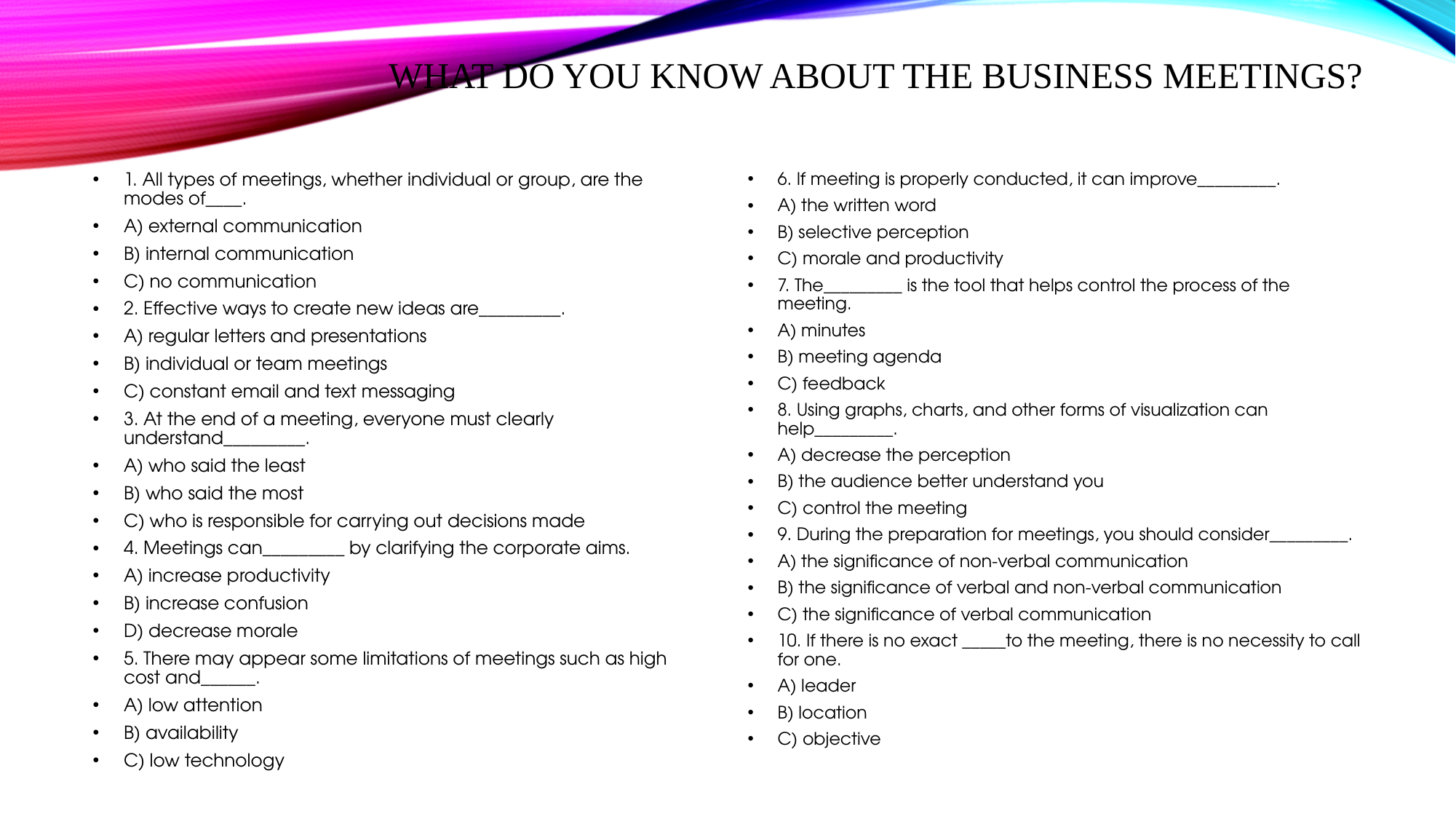

# What do you know about the business meetings?
1. All types of meetings, whether individual or group, are the modes of____.
A) external communication
B) internal communication
C) no communication
2. Effective ways to create new ideas are_________.
A) regular letters and presentations
B) individual or team meetings
C) constant email and text messaging
3. At the end of a meeting, everyone must clearly understand_________.
A) who said the least
B) who said the most
C) who is responsible for carrying out decisions made
4. Meetings can_________ by clarifying the corporate aims.
A) increase productivity
B) increase confusion
D) decrease morale
5. There may appear some limitations of meetings such as high cost and______.
A) low attention
B) availability
C) low technology

6. If meeting is properly conducted, it can improve_________.
A) the written word
B) selective perception
C) morale and productivity
7. The_________ is the tool that helps control the process of the meeting.
A) minutes
B) meeting agenda
C) feedback
8. Using graphs, charts, and other forms of visualization can help_________.
A) decrease the perception
B) the audience better understand you
C) control the meeting
9. During the preparation for meetings, you should consider_________.
A) the significance of non-verbal communication
B) the significance of verbal and non-verbal communication
C) the significance of verbal communication
10. If there is no exact _____to the meeting, there is no necessity to call for one.
A) leader
B) location
C) objective